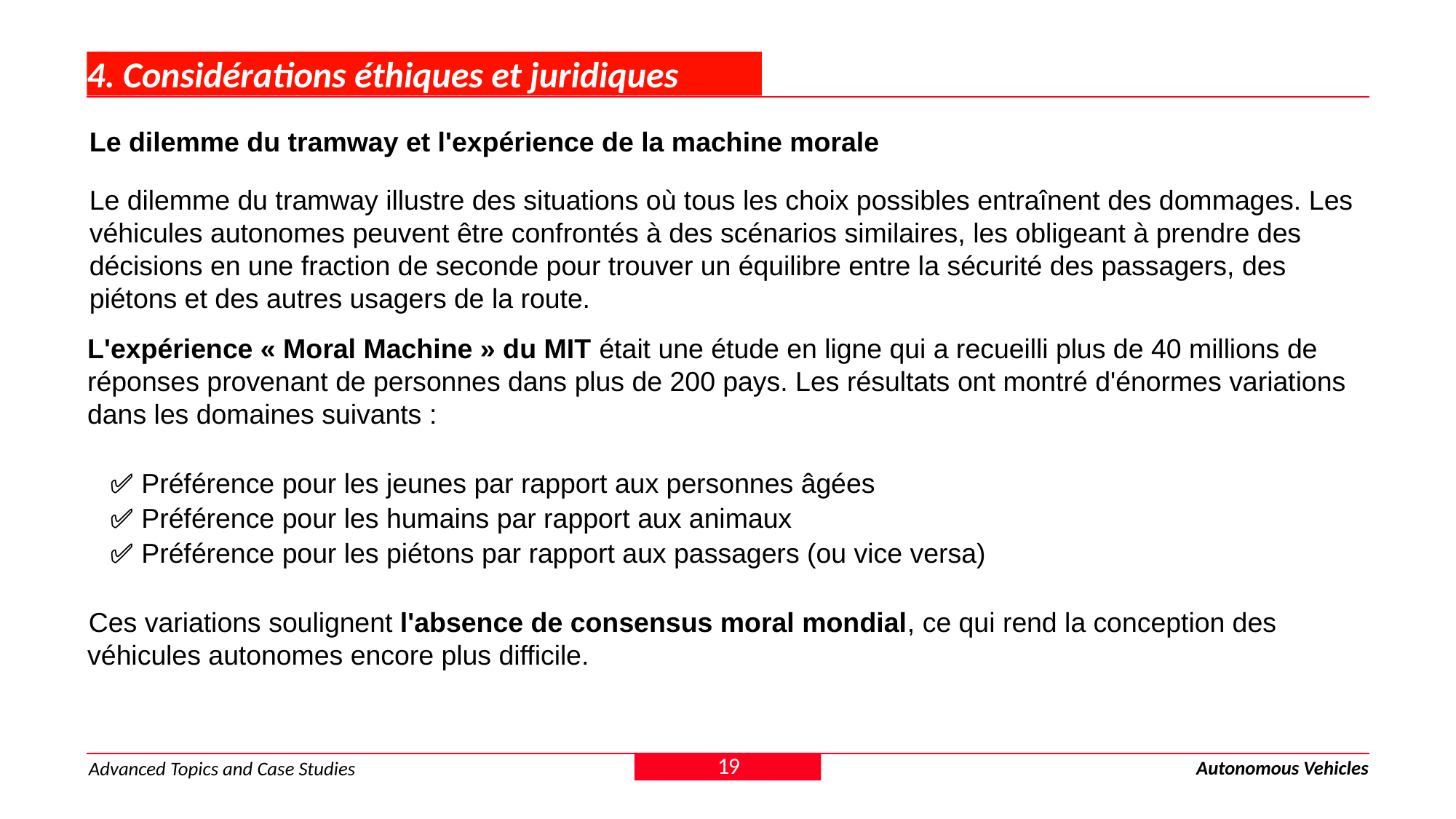

# 4. Considérations éthiques et juridiques
Le dilemme du tramway et l'expérience de la machine morale
Le dilemme du tramway illustre des situations où tous les choix possibles entraînent des dommages. Les véhicules autonomes peuvent être confrontés à des scénarios similaires, les obligeant à prendre des décisions en une fraction de seconde pour trouver un équilibre entre la sécurité des passagers, des piétons et des autres usagers de la route.
L'expérience « Moral Machine » du MIT était une étude en ligne qui a recueilli plus de 40 millions de réponses provenant de personnes dans plus de 200 pays. Les résultats ont montré d'énormes variations dans les domaines suivants :

✅ Préférence pour les jeunes par rapport aux personnes âgées
✅ Préférence pour les humains par rapport aux animaux
✅ Préférence pour les piétons par rapport aux passagers (ou vice versa)

Ces variations soulignent l'absence de consensus moral mondial, ce qui rend la conception des véhicules autonomes encore plus difficile.